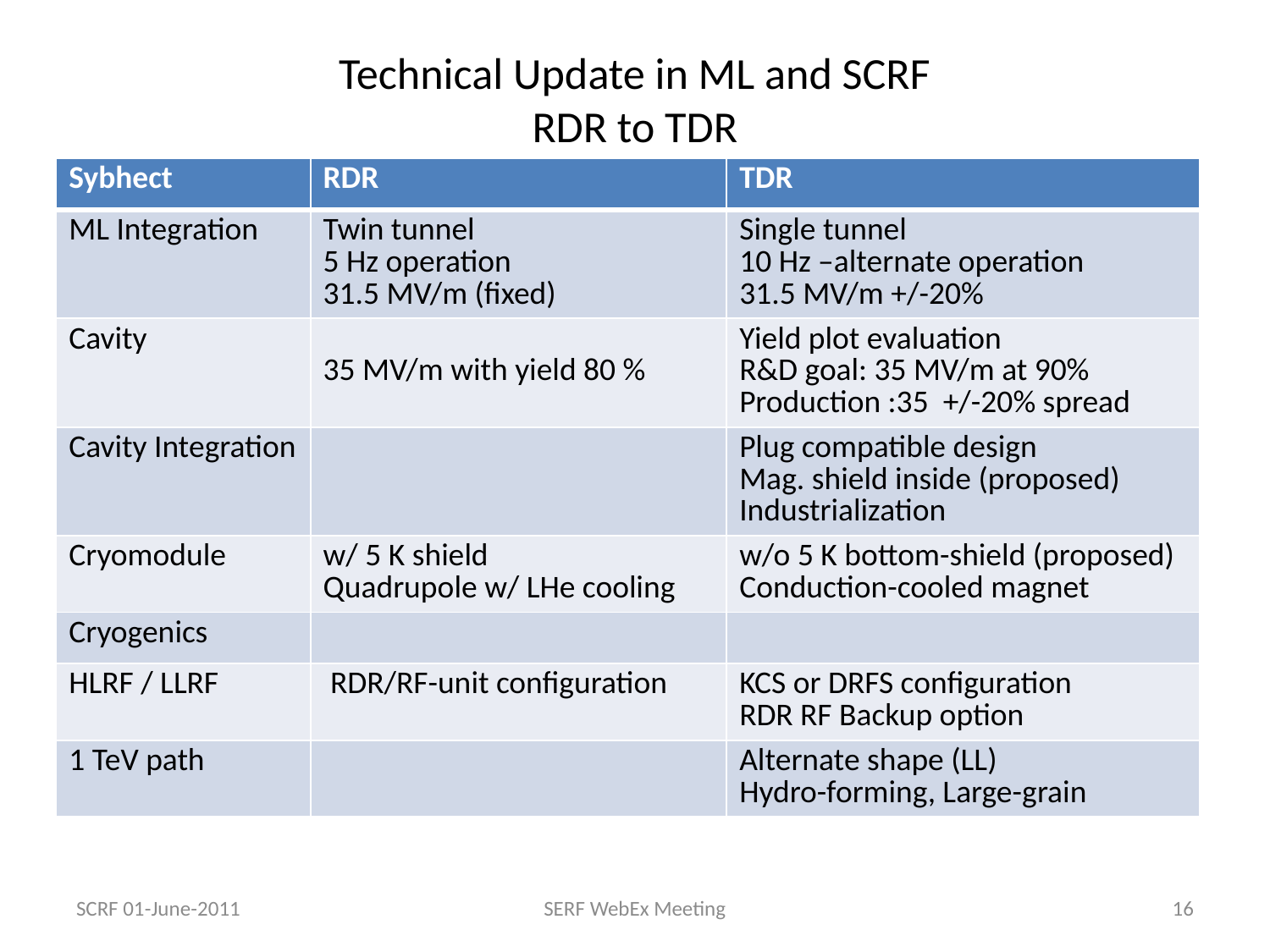

# Technical Update in ML and SCRF RDR to TDR
| Sybhect | RDR | TDR |
| --- | --- | --- |
| ML Integration | Twin tunnel 5 Hz operation 31.5 MV/m (fixed) | Single tunnel 10 Hz –alternate operation 31.5 MV/m +/-20% |
| Cavity | 35 MV/m with yield 80 % | Yield plot evaluation R&D goal: 35 MV/m at 90% Production :35 +/-20% spread |
| Cavity Integration |  | Plug compatible design Mag. shield inside (proposed) Industrialization |
| Cryomodule | w/ 5 K shield Quadrupole w/ LHe cooling | w/o 5 K bottom-shield (proposed) Conduction-cooled magnet |
| Cryogenics |  |  |
| HLRF / LLRF | RDR/RF-unit configuration | KCS or DRFS configuration RDR RF Backup option |
| 1 TeV path |  | Alternate shape (LL) Hydro-forming, Large-grain |
SCRF 01-June-2011
SERF WebEx Meeting
16